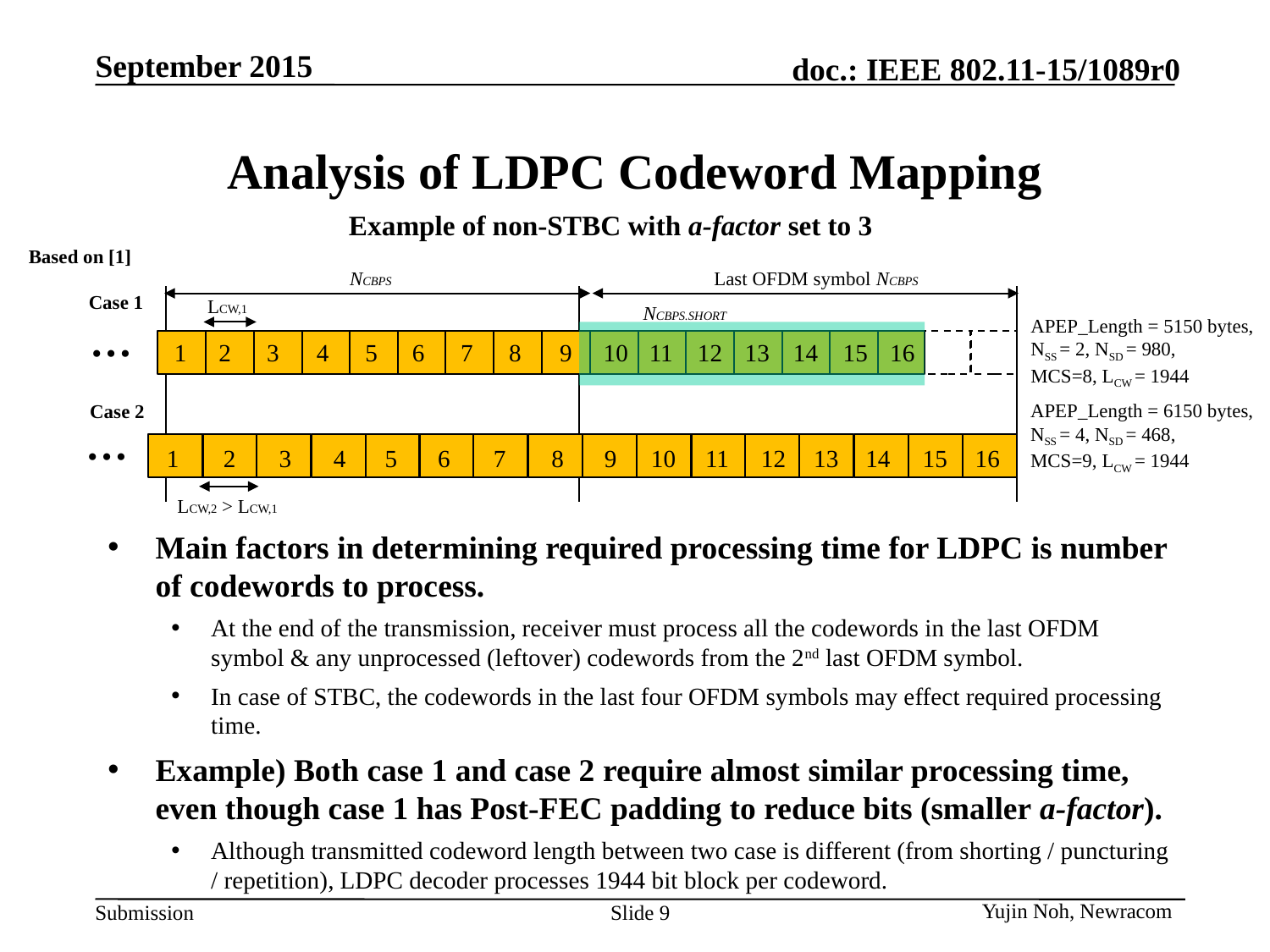

# Analysis of LDPC Codeword Mapping
Example of non-STBC with a-factor set to 3
Based on [1]
NCBPS
Last OFDM symbol NCBPS
Case 1
LCW,1
NCBPS.SHORT
APEP_Length = 5150 bytes,
NSS = 2, NSD = 980,
MCS=8, LCW = 1944
…

1
2
3
4
5
6
7
8
9
10
11
12
13
14
15
16
APEP_Length = 6150 bytes,
NSS = 4, NSD = 468,
MCS=9, LCW = 1944
Case 2
…

1
2
3
4
5
6
7
8
9
10
11
12
13
14
15
16
LCW,2 > LCW,1
Main factors in determining required processing time for LDPC is number of codewords to process.
At the end of the transmission, receiver must process all the codewords in the last OFDM symbol & any unprocessed (leftover) codewords from the 2nd last OFDM symbol.
In case of STBC, the codewords in the last four OFDM symbols may effect required processing time.
Example) Both case 1 and case 2 require almost similar processing time, even though case 1 has Post-FEC padding to reduce bits (smaller a-factor).
Although transmitted codeword length between two case is different (from shorting / puncturing / repetition), LDPC decoder processes 1944 bit block per codeword.
Yujin Noh, Newracom
Slide 9